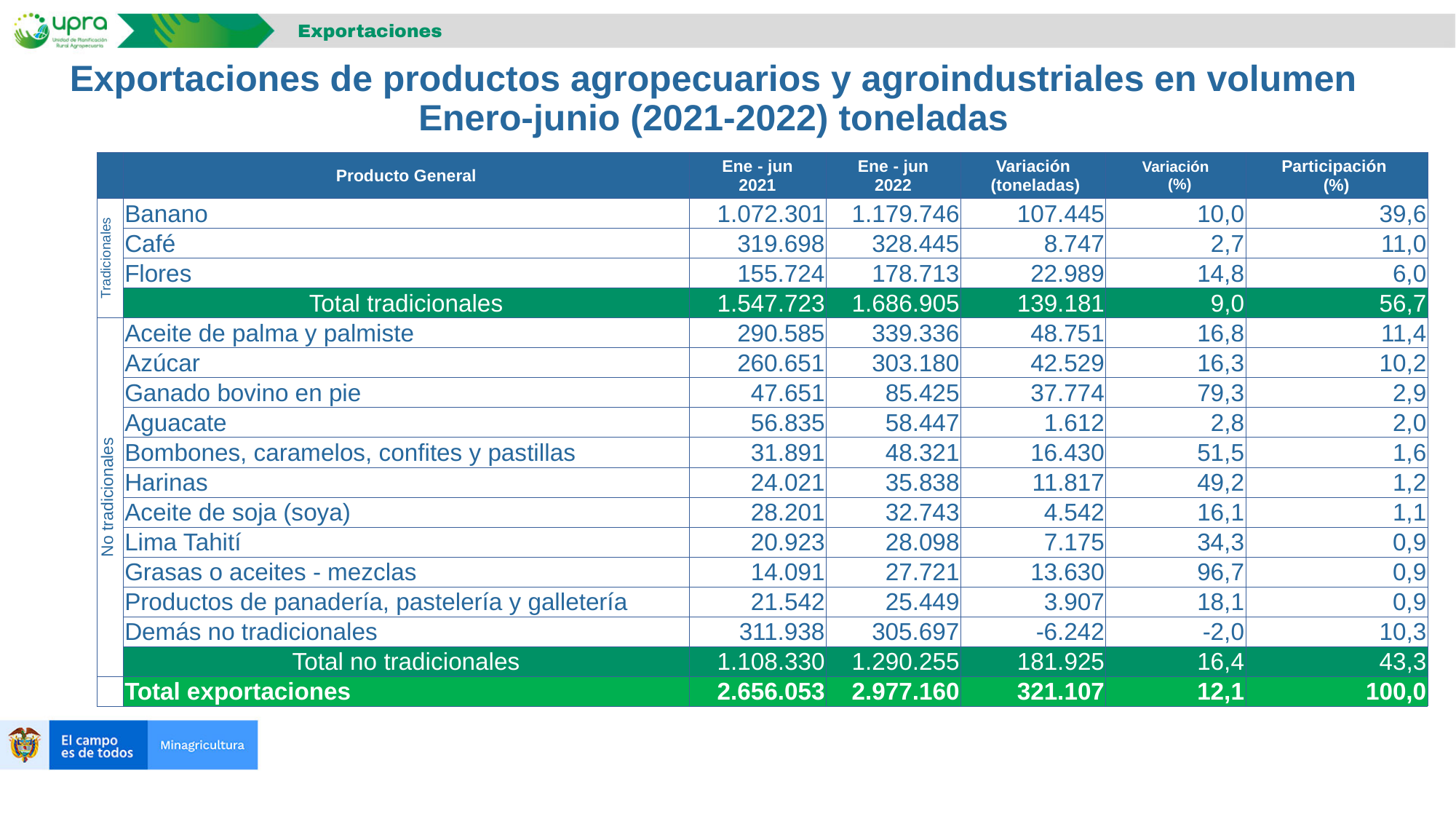

Exportaciones
# Exportaciones de productos agropecuarios y agroindustriales en volumen Enero-junio (2021-2022) toneladas
|  | Producto General | Ene - jun 2021 | Ene - jun 2022 | Variación (toneladas) | Variación (%) | Participación (%) |
| --- | --- | --- | --- | --- | --- | --- |
| Tradicionales | Banano | 1.072.301 | 1.179.746 | 107.445 | 10,0 | 39,6 |
| 2 | Café | 319.698 | 328.445 | 8.747 | 2,7 | 11,0 |
| 3 | Flores | 155.724 | 178.713 | 22.989 | 14,8 | 6,0 |
|  | Total tradicionales | 1.547.723 | 1.686.905 | 139.181 | 9,0 | 56,7 |
| No tradicionales | Aceite de palma y palmiste | 290.585 | 339.336 | 48.751 | 16,8 | 11,4 |
|  | Azúcar | 260.651 | 303.180 | 42.529 | 16,3 | 10,2 |
|  | Ganado bovino en pie | 47.651 | 85.425 | 37.774 | 79,3 | 2,9 |
|  | Aguacate | 56.835 | 58.447 | 1.612 | 2,8 | 2,0 |
|  | Bombones, caramelos, confites y pastillas | 31.891 | 48.321 | 16.430 | 51,5 | 1,6 |
|  | Harinas | 24.021 | 35.838 | 11.817 | 49,2 | 1,2 |
|  | Aceite de soja (soya) | 28.201 | 32.743 | 4.542 | 16,1 | 1,1 |
|  | Lima Tahití | 20.923 | 28.098 | 7.175 | 34,3 | 0,9 |
|  | Grasas o aceites - mezclas | 14.091 | 27.721 | 13.630 | 96,7 | 0,9 |
|  | Productos de panadería, pastelería y galletería | 21.542 | 25.449 | 3.907 | 18,1 | 0,9 |
|  | Demás no tradicionales | 311.938 | 305.697 | -6.242 | -2,0 | 10,3 |
|  | Total no tradicionales | 1.108.330 | 1.290.255 | 181.925 | 16,4 | 43,3 |
|  | Total exportaciones | 2.656.053 | 2.977.160 | 321.107 | 12,1 | 100,0 |